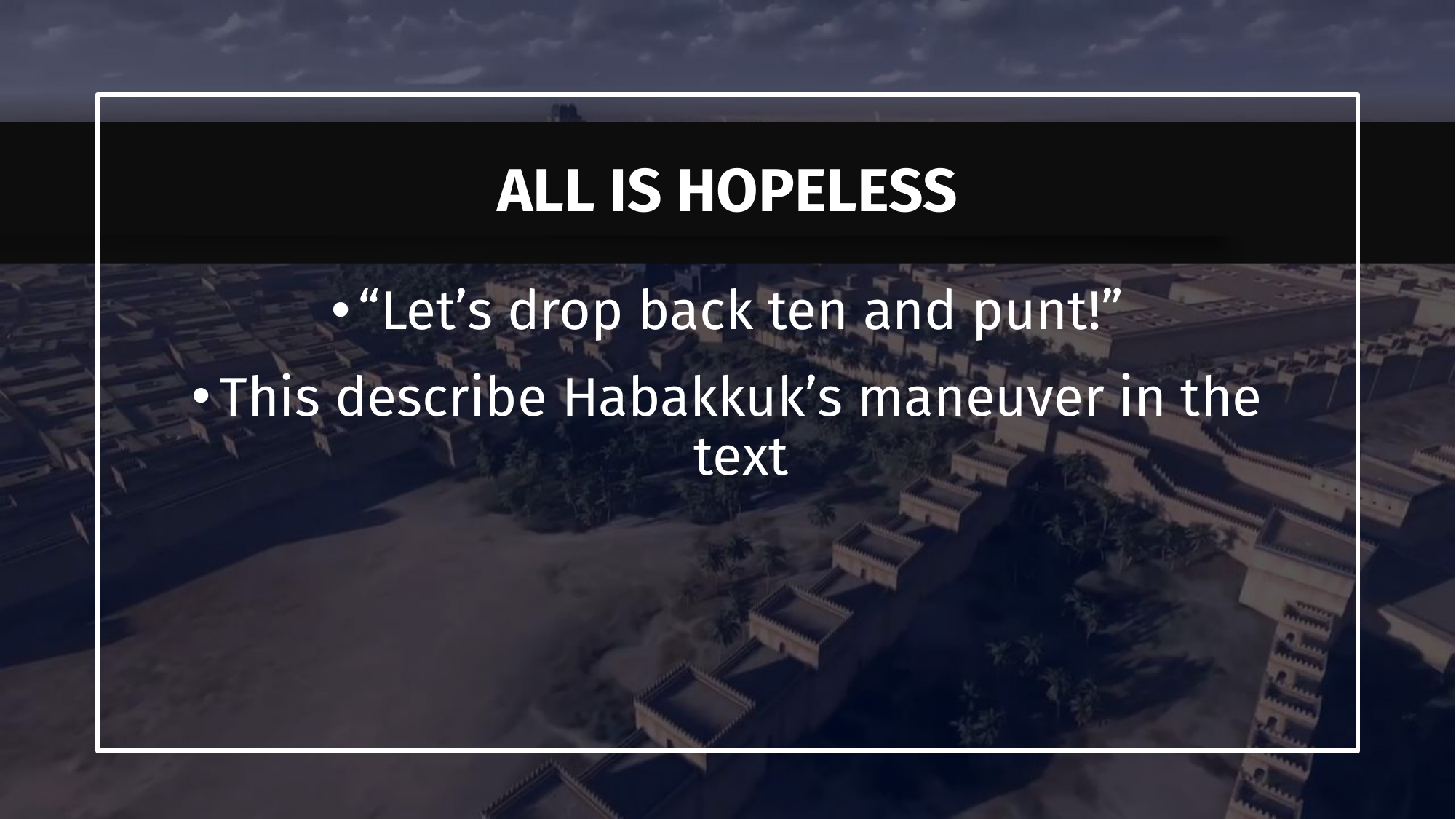

“Let’s drop back ten and punt!”
This describe Habakkuk’s maneuver in the text
# All is Hopeless